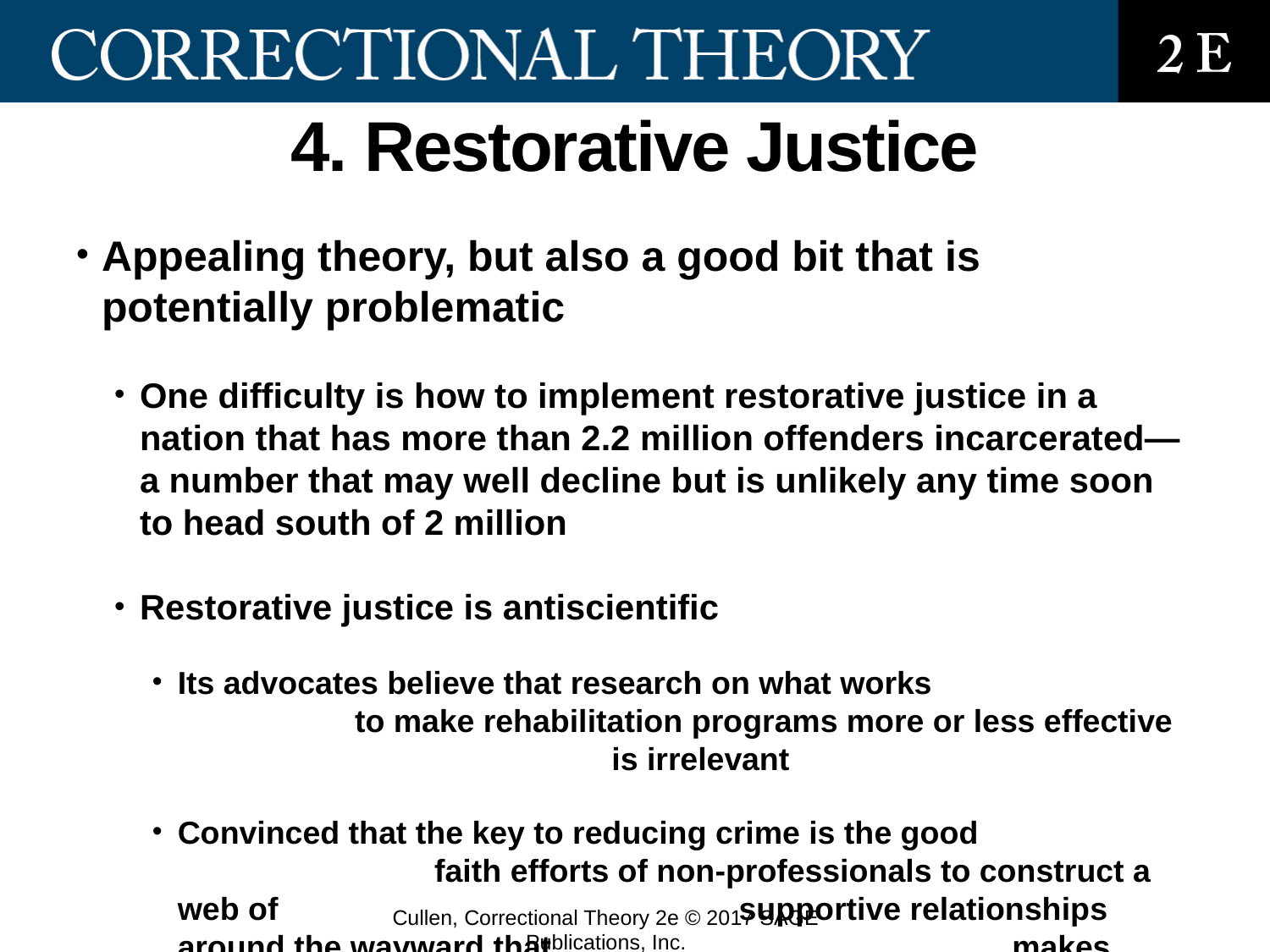

# 4. Restorative Justice
Appealing theory, but also a good bit that is potentially problematic

One difficulty is how to implement restorative justice in a nation that has more than 2.2 million offenders incarcerated—a number that may well decline but is unlikely any time soon to head south of 2 million

Restorative justice is antiscientific

Its advocates believe that research on what works                                                  to make rehabilitation programs more or less effective                                                    is irrelevant

Convinced that the key to reducing crime is the good                                                      faith efforts of non-professionals to construct a web of                                                    supportive relationships around the wayward that                                                    makes reoffending unlikely
Cullen, Correctional Theory 2e © 2017 SAGE Publications, Inc.